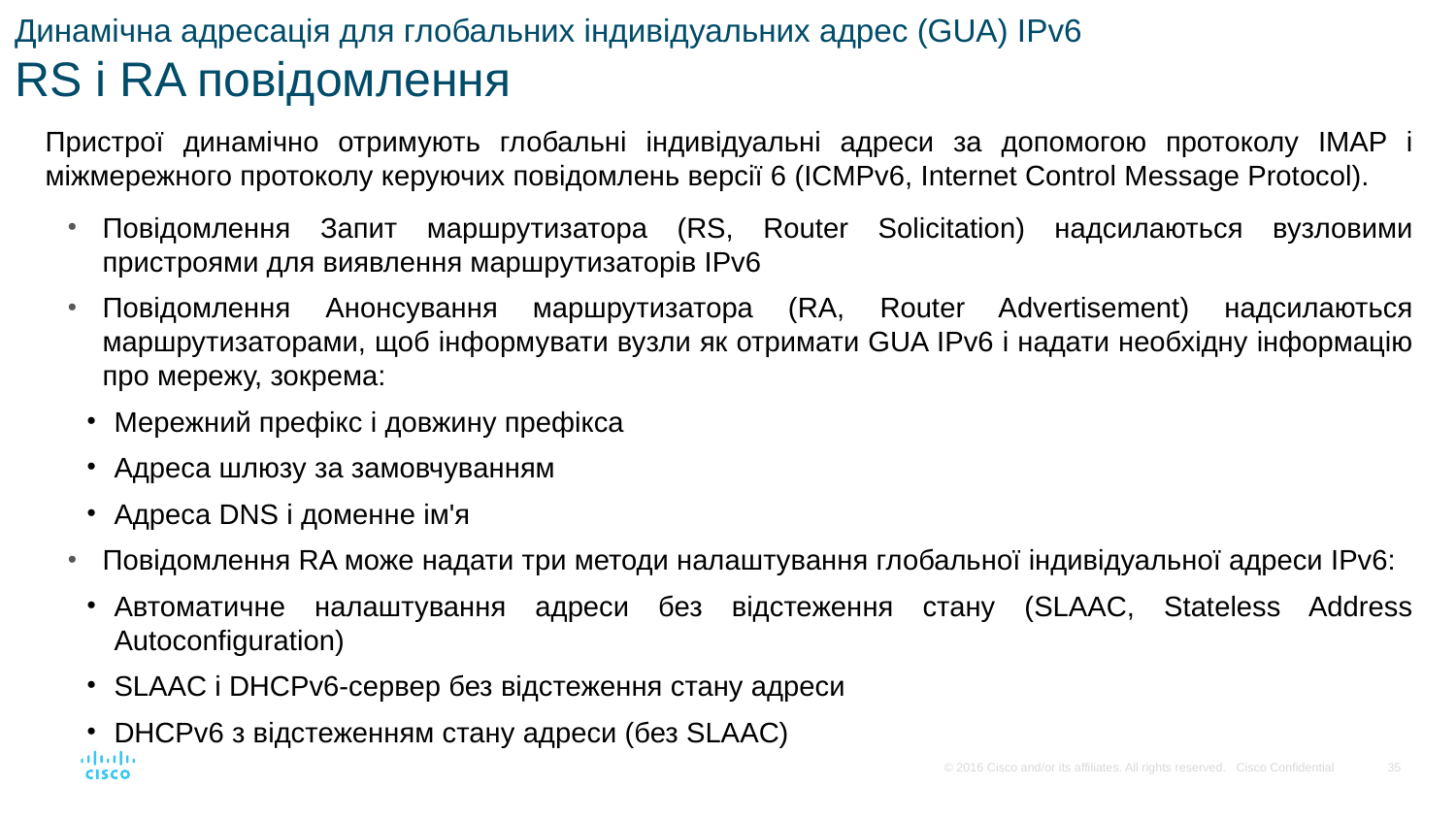

# Динамічна адресація для глобальних індивідуальних адрес (GUA) IPv6 RS і RA повідомлення
Пристрої динамічно отримують глобальні індивідуальні адреси за допомогою протоколу IMAP і міжмережного протоколу керуючих повідомлень версії 6 (ICMPv6, Internet Control Message Protocol).
Повідомлення Запит маршрутизатора (RS, Router Solicitation) надсилаються вузловими пристроями для виявлення маршрутизаторів IPv6
Повідомлення Анонсування маршрутизатора (RA, Router Advertisement) надсилаються маршрутизаторами, щоб інформувати вузли як отримати GUA IPv6 і надати необхідну інформацію про мережу, зокрема:
Мережний префікс і довжину префікса
Адреса шлюзу за замовчуванням
Адреса DNS і доменне ім'я
Повідомлення RA може надати три методи налаштування глобальної індивідуальної адреси IPv6:
Автоматичне налаштування адреси без відстеження стану (SLAAC, Stateless Address Autoconfiguration)
SLAAC і DHCPv6-сервер без відстеження стану адреси
DHCPv6 з відстеженням стану адреси (без SLAAC)